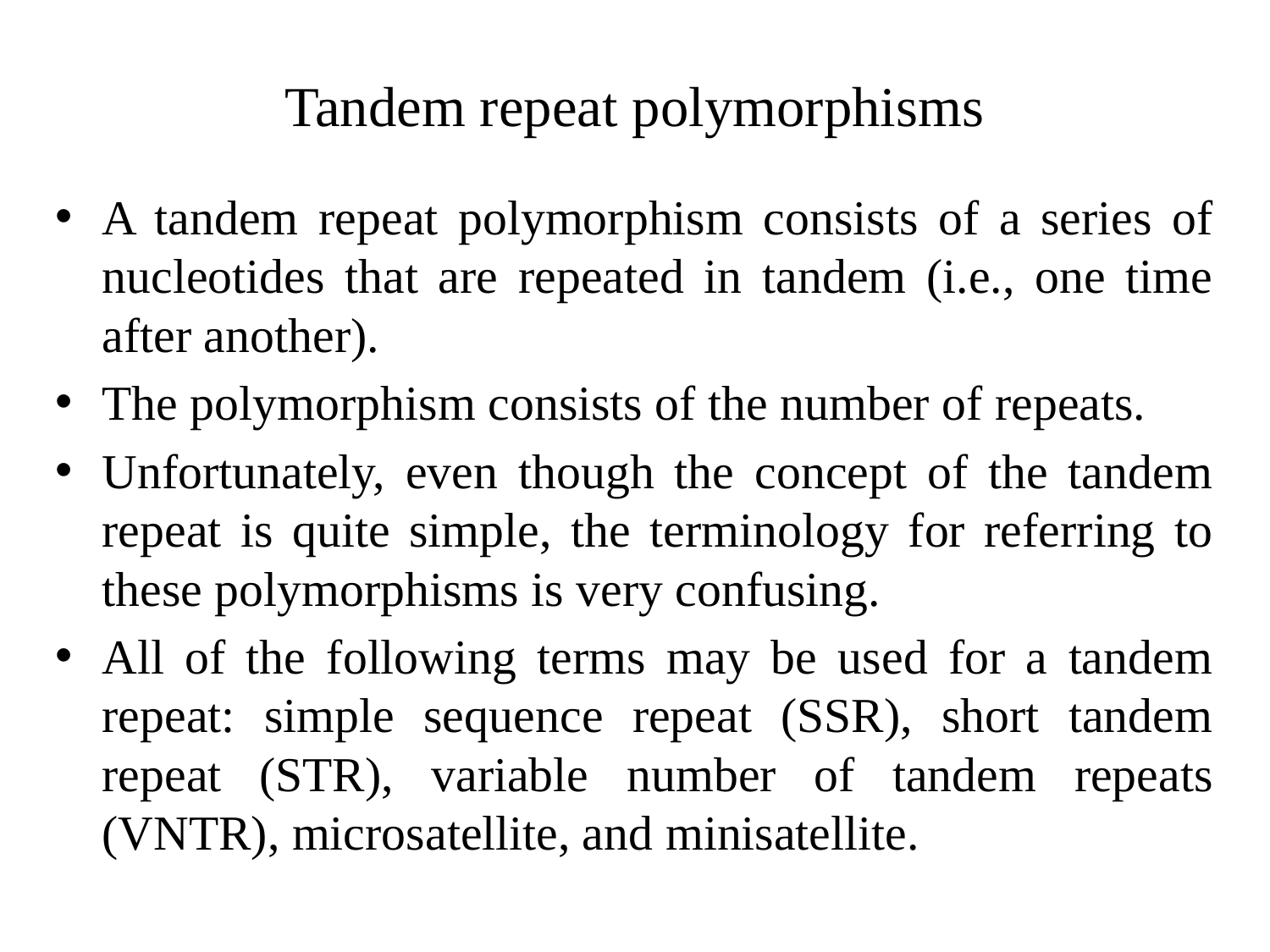

# Tandem repeat polymorphisms
A tandem repeat polymorphism consists of a series of nucleotides that are repeated in tandem (i.e., one time after another).
The polymorphism consists of the number of repeats.
Unfortunately, even though the concept of the tandem repeat is quite simple, the terminology for referring to these polymorphisms is very confusing.
All of the following terms may be used for a tandem repeat: simple sequence repeat (SSR), short tandem repeat (STR), variable number of tandem repeats (VNTR), microsatellite, and minisatellite.